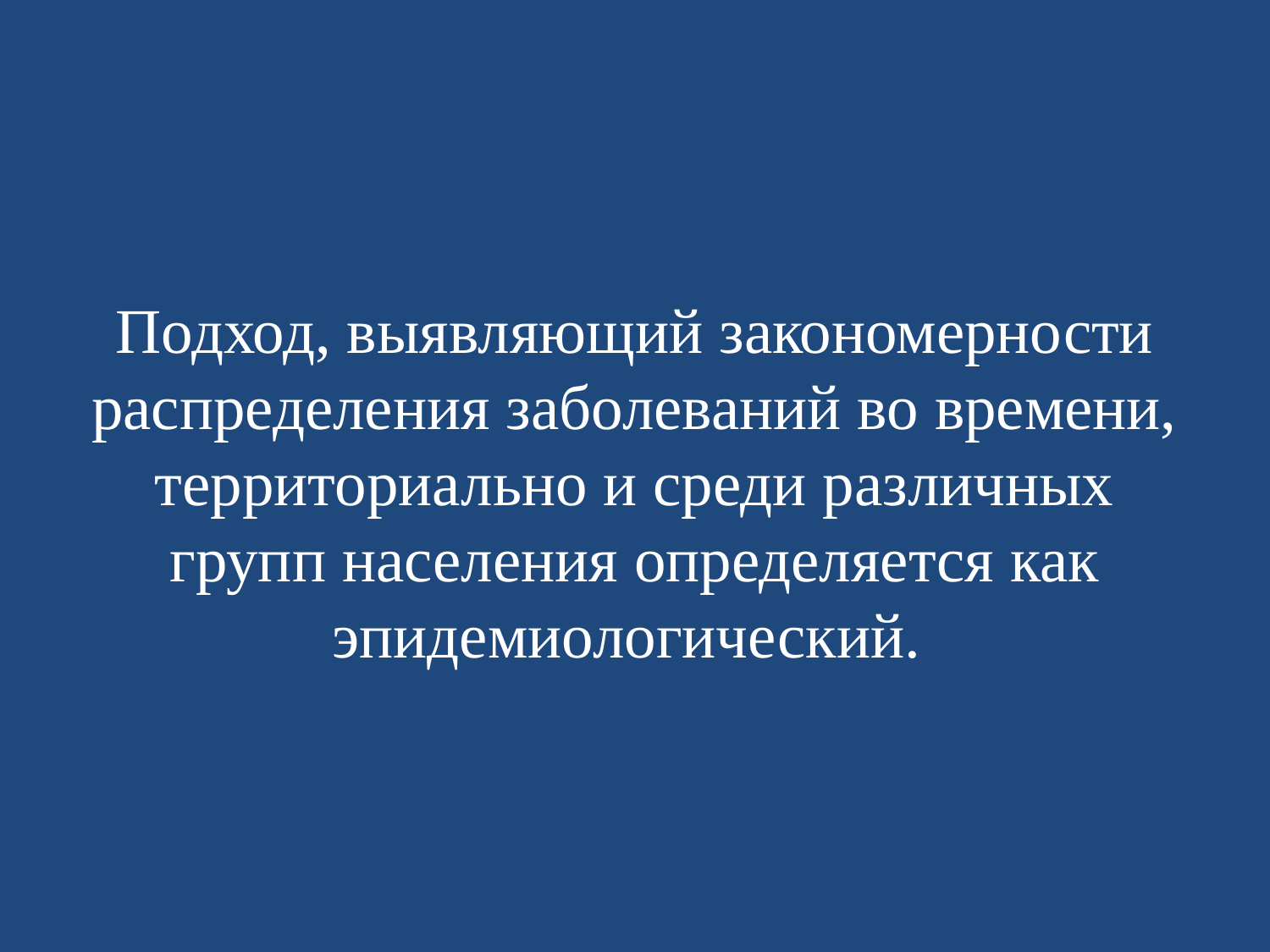

# Подход, выявляющий закономерности распределения заболеваний во времени, территориально и среди различных групп населения определяется как эпидемиологический.